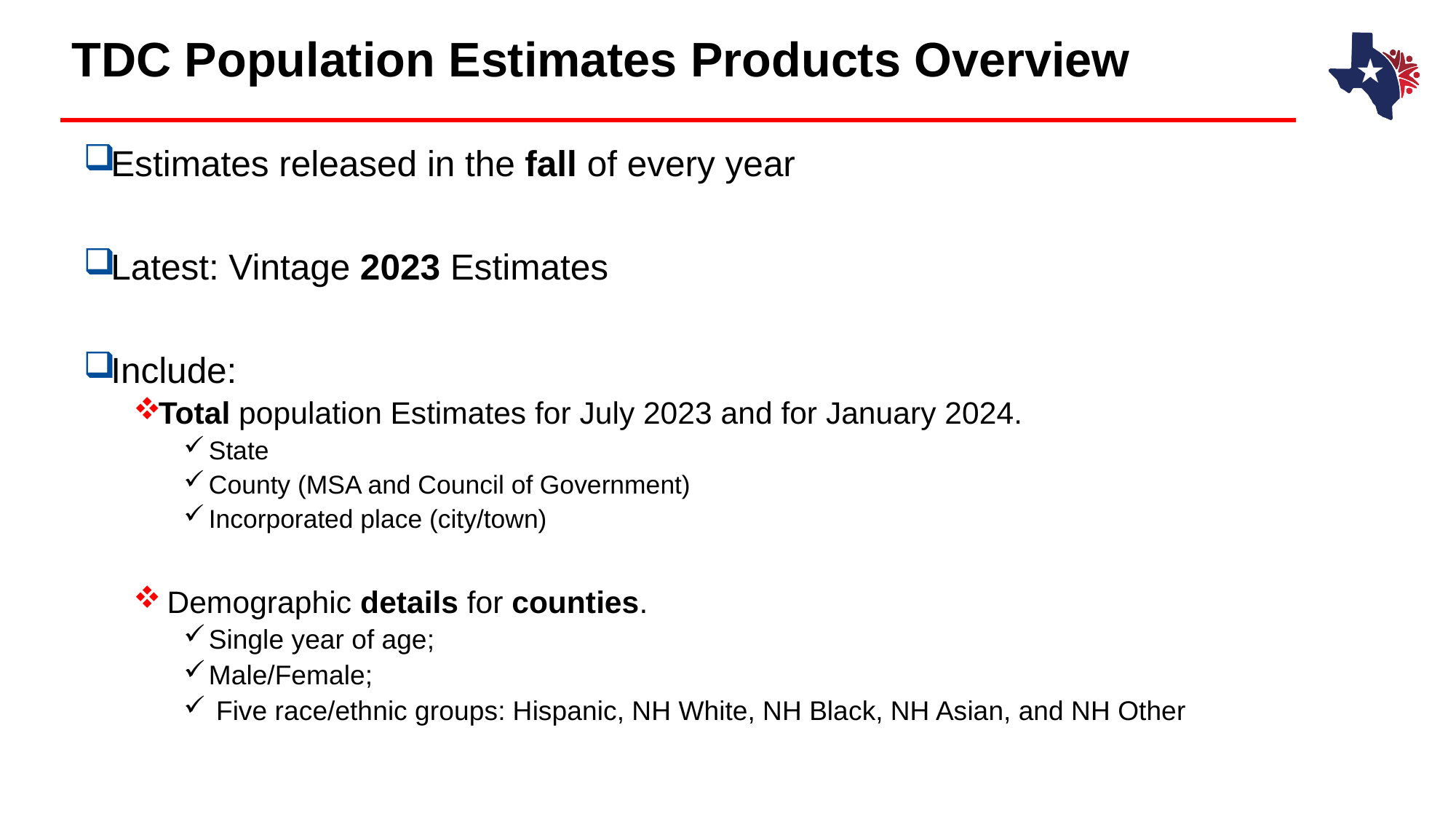

# TDC Population Estimates Products Overview
Estimates released in the fall of every year

Latest: Vintage 2023 Estimates

Include:
Total population Estimates for July 2023 and for January 2024.
State
County (MSA and Council of Government)
Incorporated place (city/town)

 Demographic details for counties.
Single year of age;
Male/Female;
 Five race/ethnic groups: Hispanic, NH White, NH Black, NH Asian, and NH Other